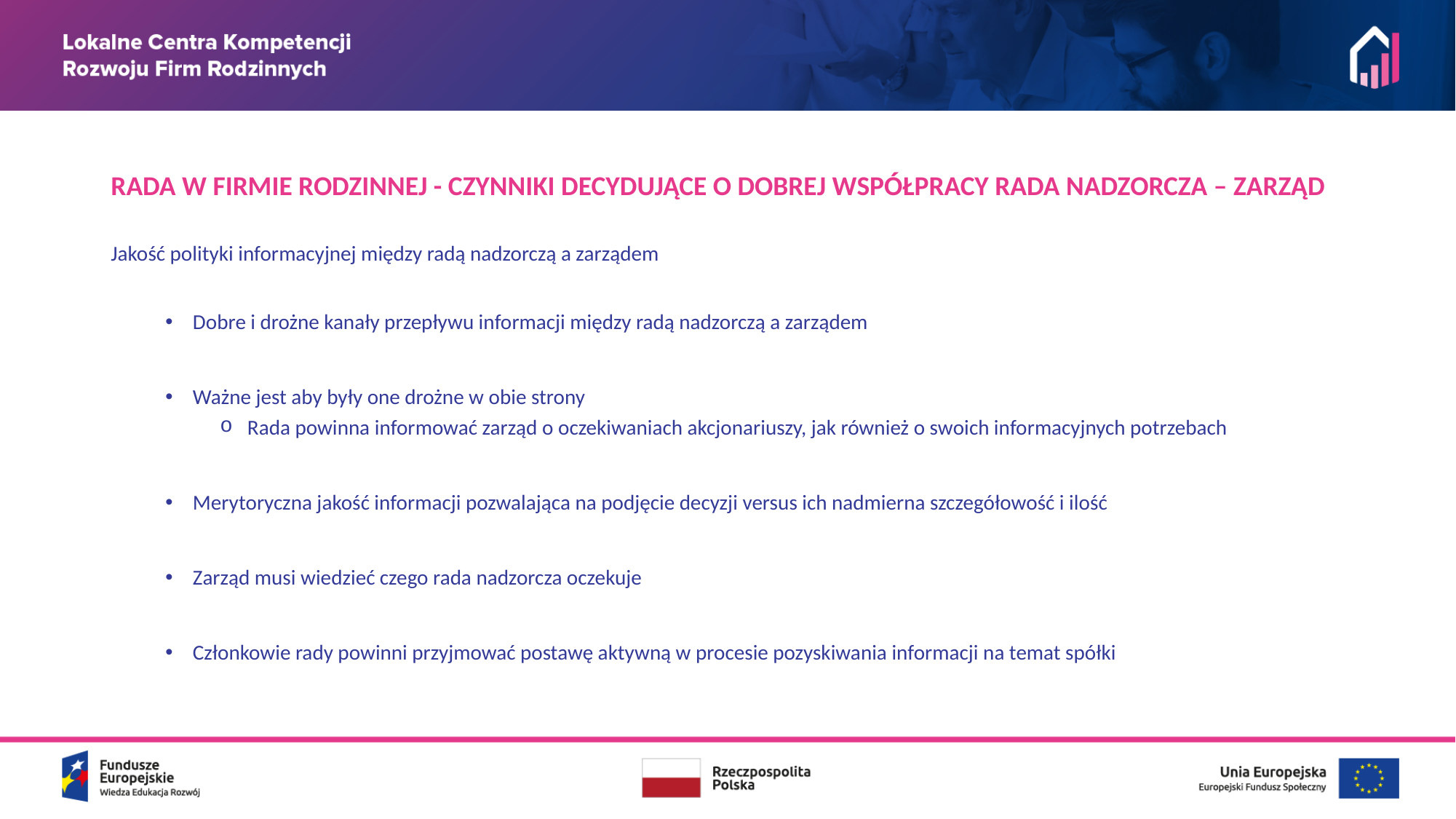

RADA W FIRMIE RODZINNEJ - CZYNNIKI DECYDUJĄCE O DOBREJ WSPÓŁPRACY RADA NADZORCZA – ZARZĄD

Jakość polityki informacyjnej między radą nadzorczą a zarządem

Dobre i drożne kanały przepływu informacji między radą nadzorczą a zarządem

Ważne jest aby były one drożne w obie strony
Rada powinna informować zarząd o oczekiwaniach akcjonariuszy, jak również o swoich informacyjnych potrzebach

Merytoryczna jakość informacji pozwalająca na podjęcie decyzji versus ich nadmierna szczegółowość i ilość

Zarząd musi wiedzieć czego rada nadzorcza oczekuje

Członkowie rady powinni przyjmować postawę aktywną w procesie pozyskiwania informacji na temat spółki